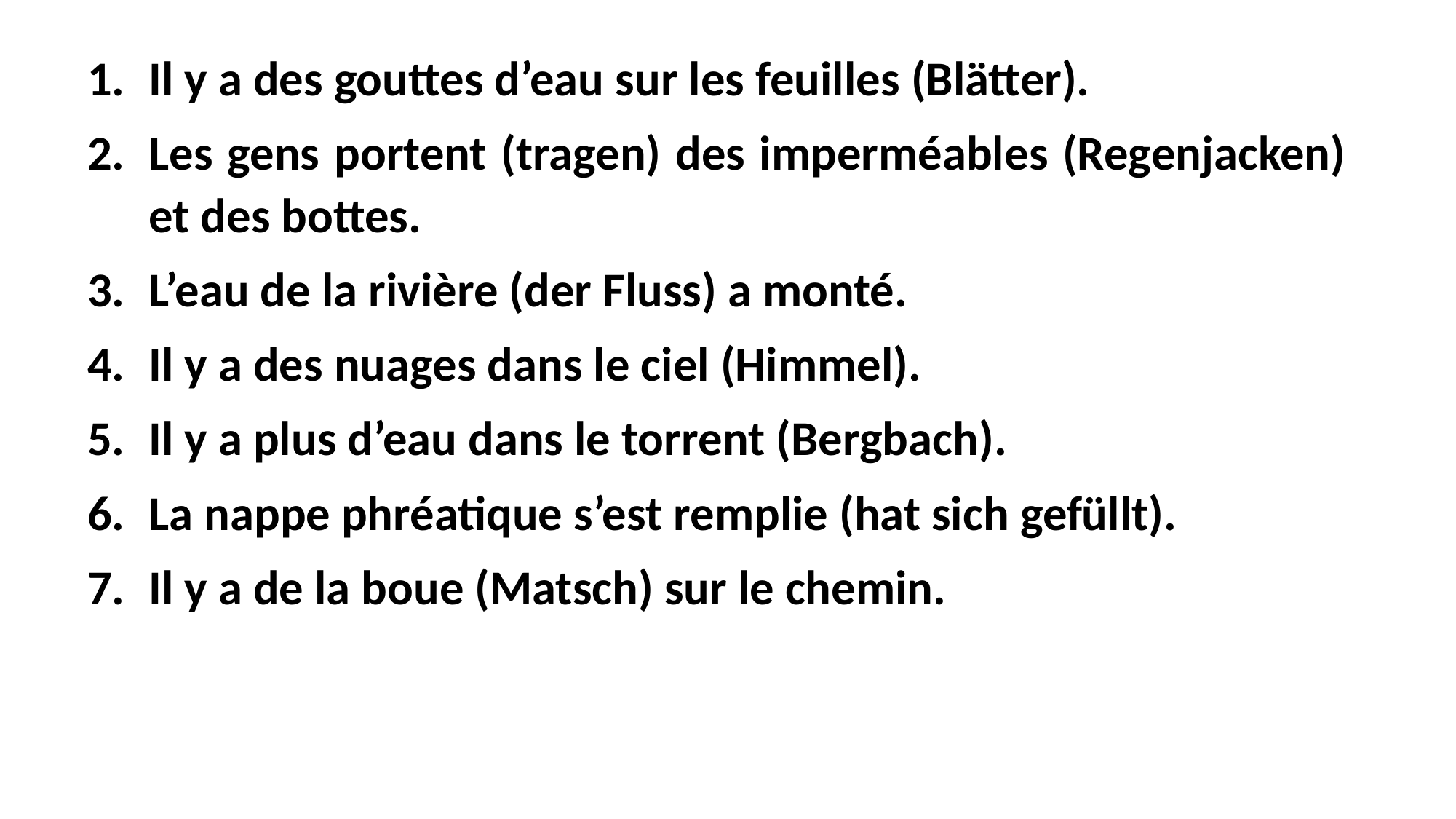

Il y a des gouttes d’eau sur les feuilles (Blätter).
Les gens portent (tragen) des imperméables (Regenjacken) et des bottes.
L’eau de la rivière (der Fluss) a monté.
Il y a des nuages dans le ciel (Himmel).
Il y a plus d’eau dans le torrent (Bergbach).
La nappe phréatique s’est remplie (hat sich gefüllt).
Il y a de la boue (Matsch) sur le chemin.